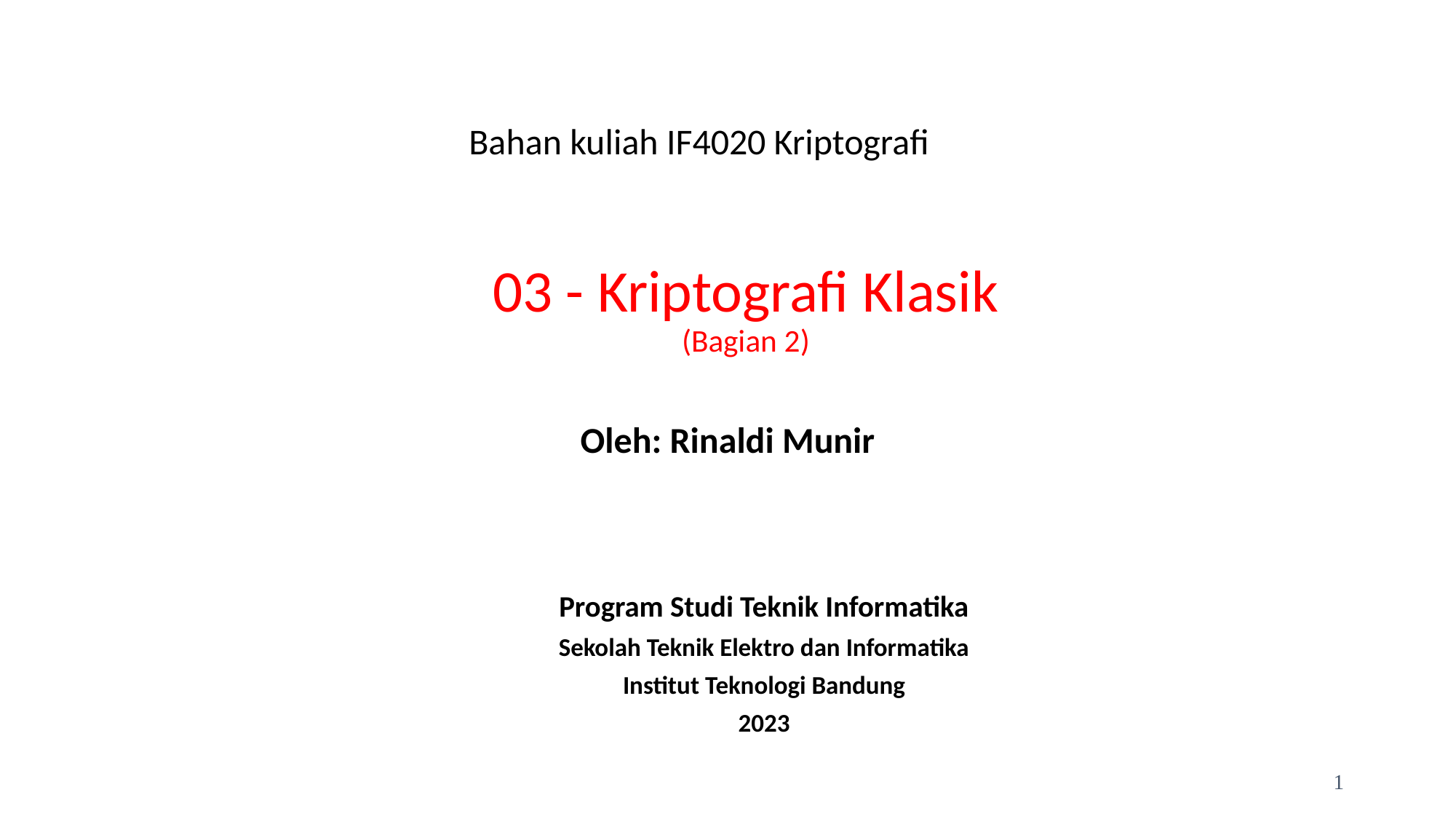

Bahan kuliah IF4020 Kriptografi
# 03 - Kriptografi Klasik (Bagian 2)
Oleh: Rinaldi Munir

Program Studi Teknik Informatika
Sekolah Teknik Elektro dan Informatika
Institut Teknologi Bandung
2023

1